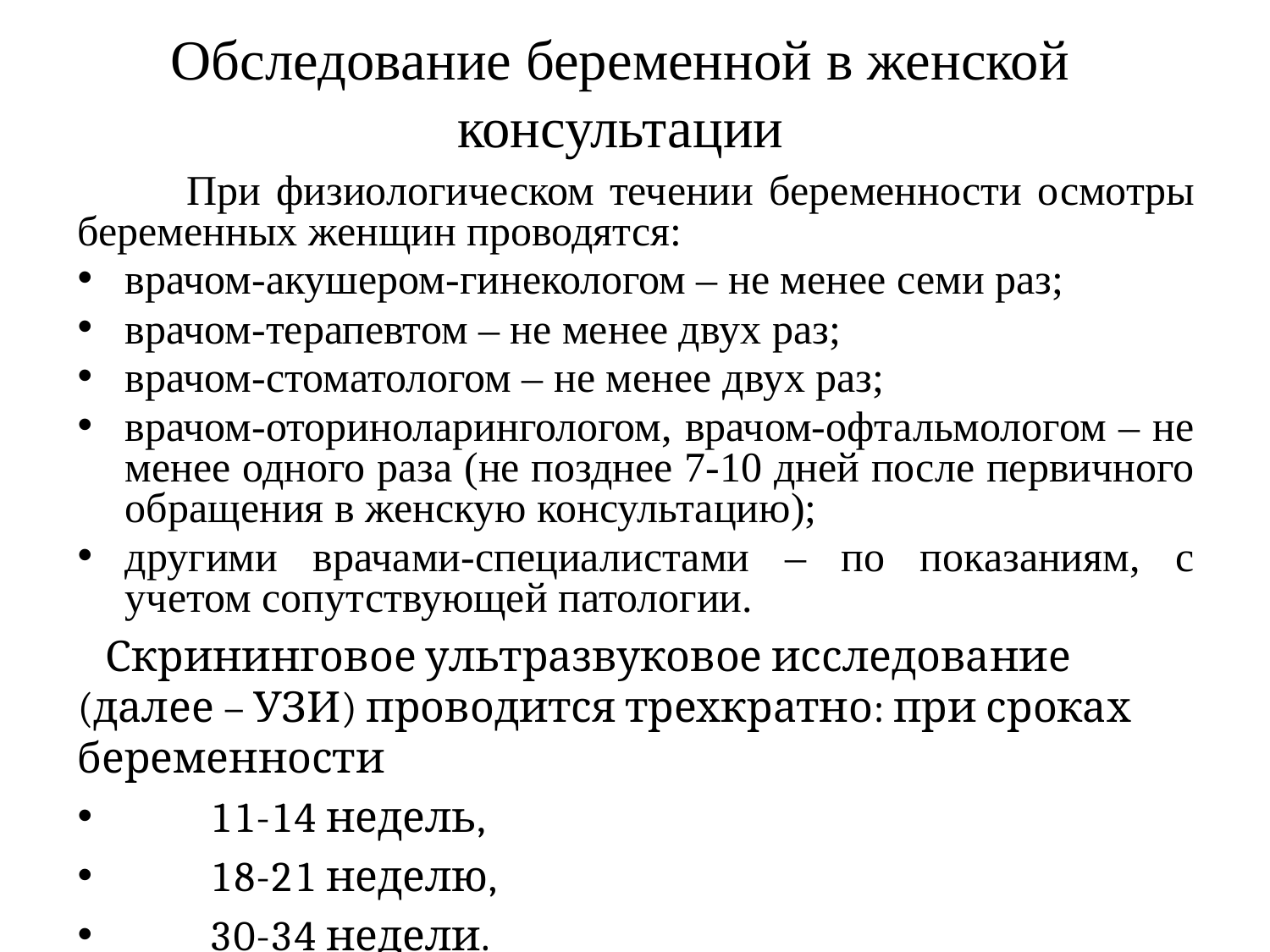

# Обследование беременной в женской консультации
       При физиологическом течении беременности осмотры беременных женщин проводятся:
врачом-акушером-гинекологом – не менее семи раз;
врачом-терапевтом – не менее двух раз;
врачом-стоматологом – не менее двух раз;
врачом-оториноларингологом, врачом-офтальмологом – не менее одного раза (не позднее 7-10 дней после первичного обращения в женскую консультацию);
другими врачами-специалистами – по показаниям, с учетом сопутствующей патологии.
   Скрининговое ультразвуковое исследование (далее – УЗИ) проводится трехкратно: при сроках беременности
         11-14 недель,
         18-21 неделю,
         30-34 недели.